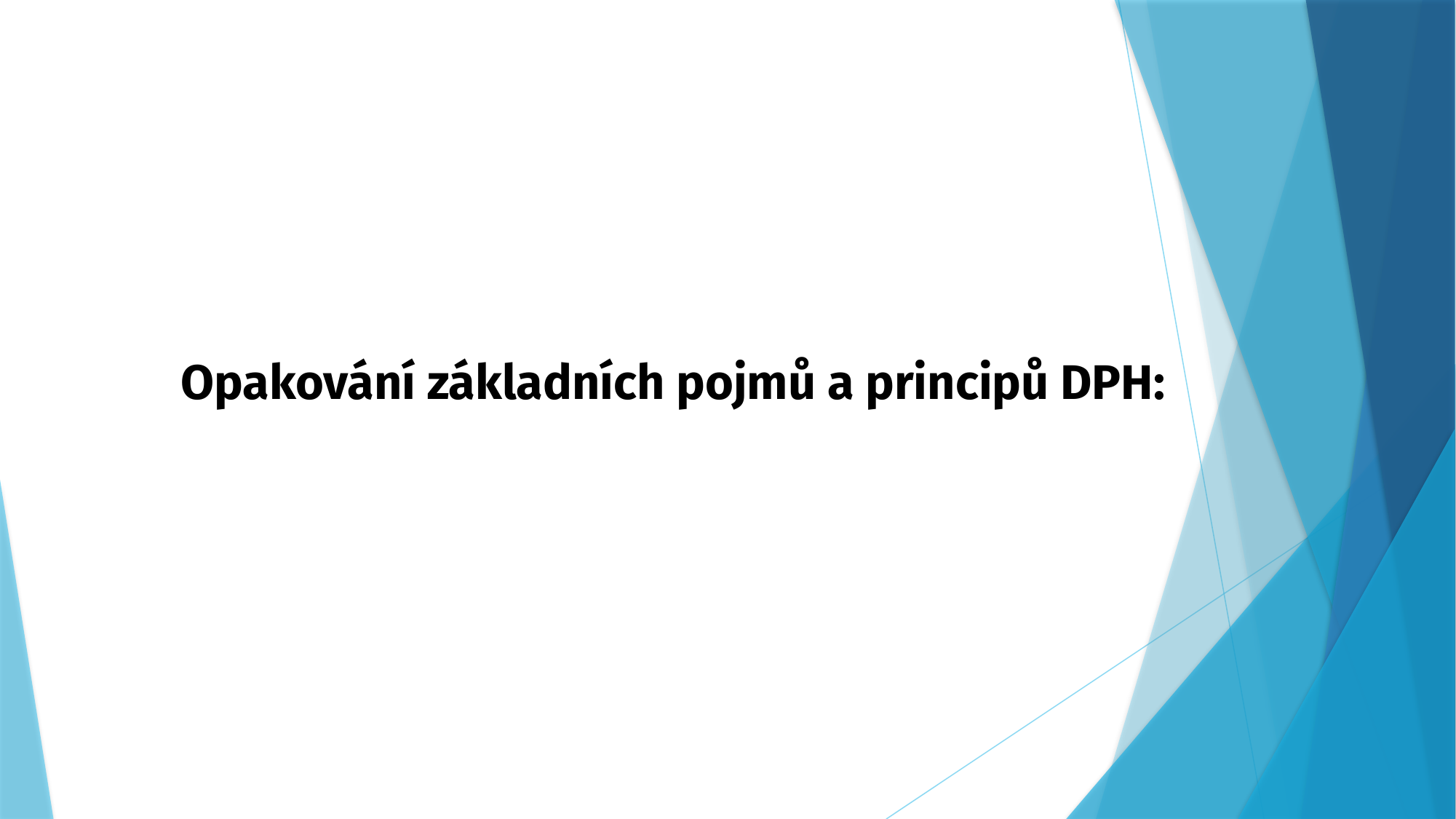

# Opakování základních pojmů a principů DPH: